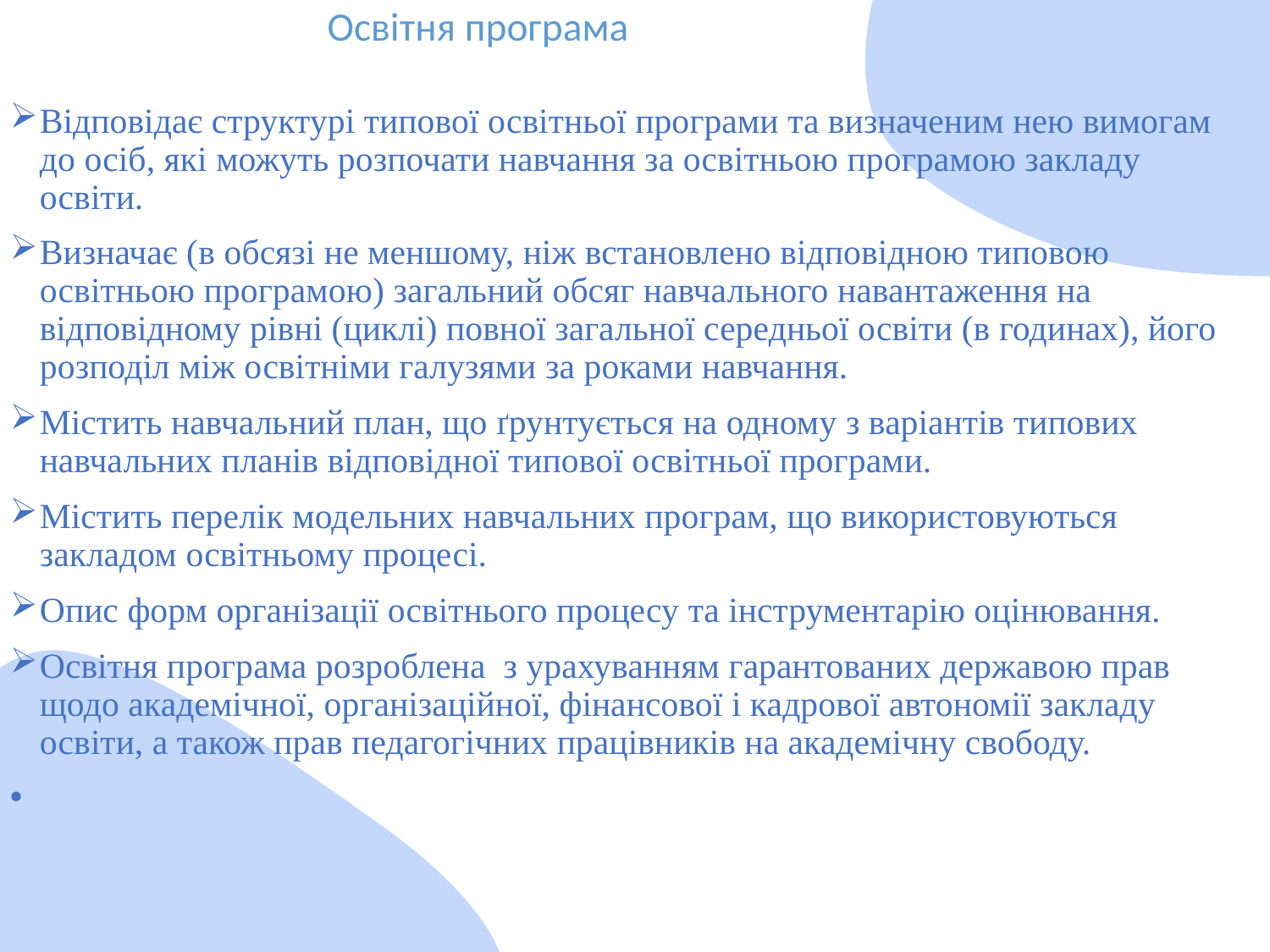

# Освітня програма
Відповідає структурі типової освітньої програми та визначеним нею вимогам до осіб, які можуть розпочати навчання за освітньою програмою закладу освіти.
Визначає (в обсязі не меншому, ніж встановлено відповідною типовою освітньою програмою) загальний обсяг навчального навантаження на відповідному рівні (циклі) повної загальної середньої освіти (в годинах), його розподіл між освітніми галузями за роками навчання.
Містить навчальний план, що ґрунтується на одному з варіантів типових навчальних планів відповідної типової освітньої програми.
Містить перелік модельних навчальних програм, що використовуються закладом освітньому процесі.
Опис форм організації освітнього процесу та інструментарію оцінювання.
Освітня програма розроблена  з урахуванням гарантованих державою прав щодо академічної, організаційної, фінансової і кадрової автономії закладу освіти, а також прав педагогічних працівників на академічну свободу.